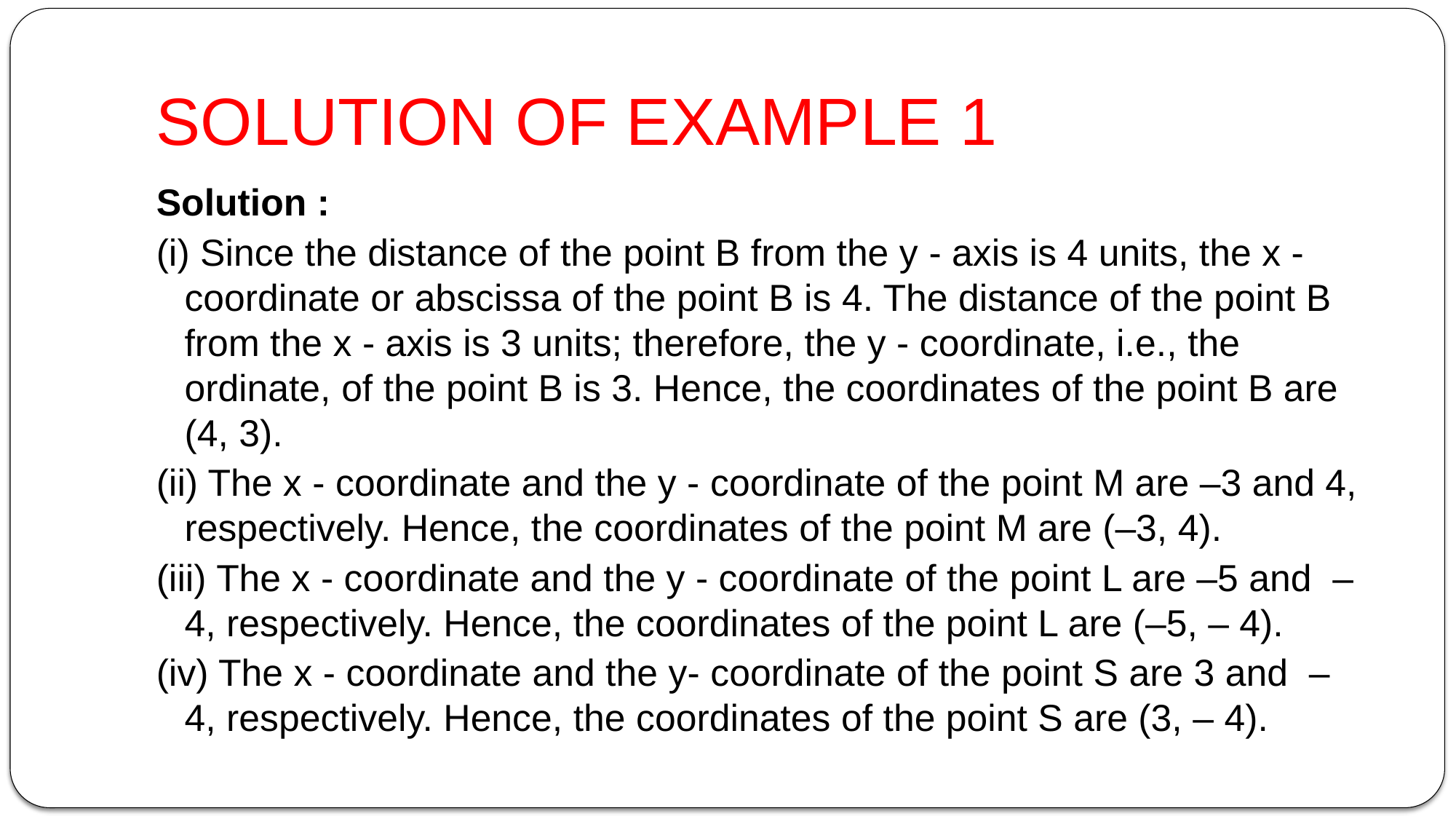

# SOLUTION OF EXAMPLE 1
Solution :
(i) Since the distance of the point B from the y - axis is 4 units, the x - coordinate or abscissa of the point B is 4. The distance of the point B from the x - axis is 3 units; therefore, the y - coordinate, i.e., the ordinate, of the point B is 3. Hence, the coordinates of the point B are (4, 3).
(ii) The x - coordinate and the y - coordinate of the point M are –3 and 4, respectively. Hence, the coordinates of the point M are (–3, 4).
(iii) The x - coordinate and the y - coordinate of the point L are –5 and  – 4, respectively. Hence, the coordinates of the point L are (–5, – 4).
(iv) The x - coordinate and the y- coordinate of the point S are 3 and  – 4, respectively. Hence, the coordinates of the point S are (3, – 4).